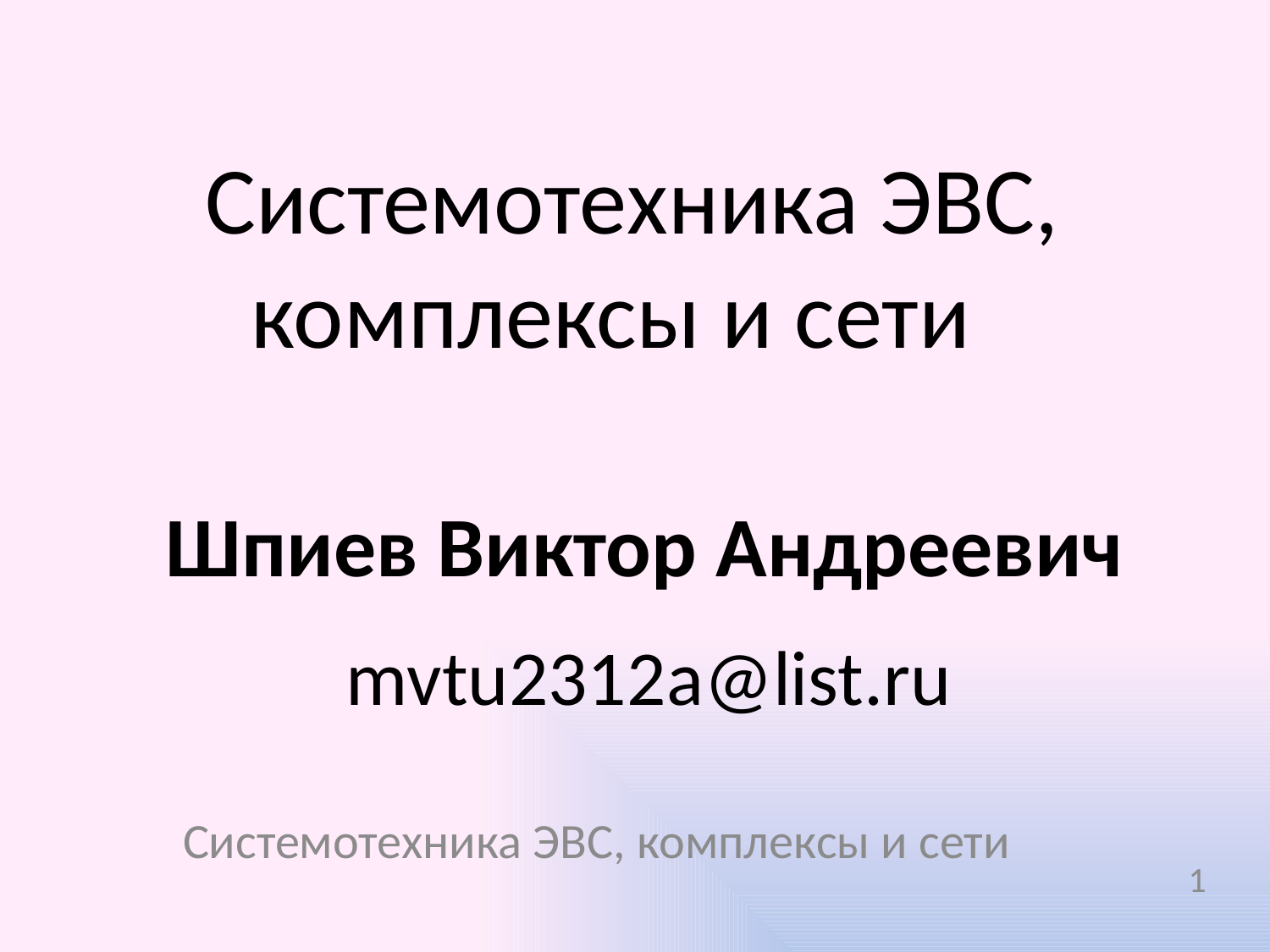

# Системотехника ЭВС, комплексы и сети
Шпиев Виктор Андреевич
mvtu2312a@list.ru
Системотехника ЭВС, комплексы и сети
1